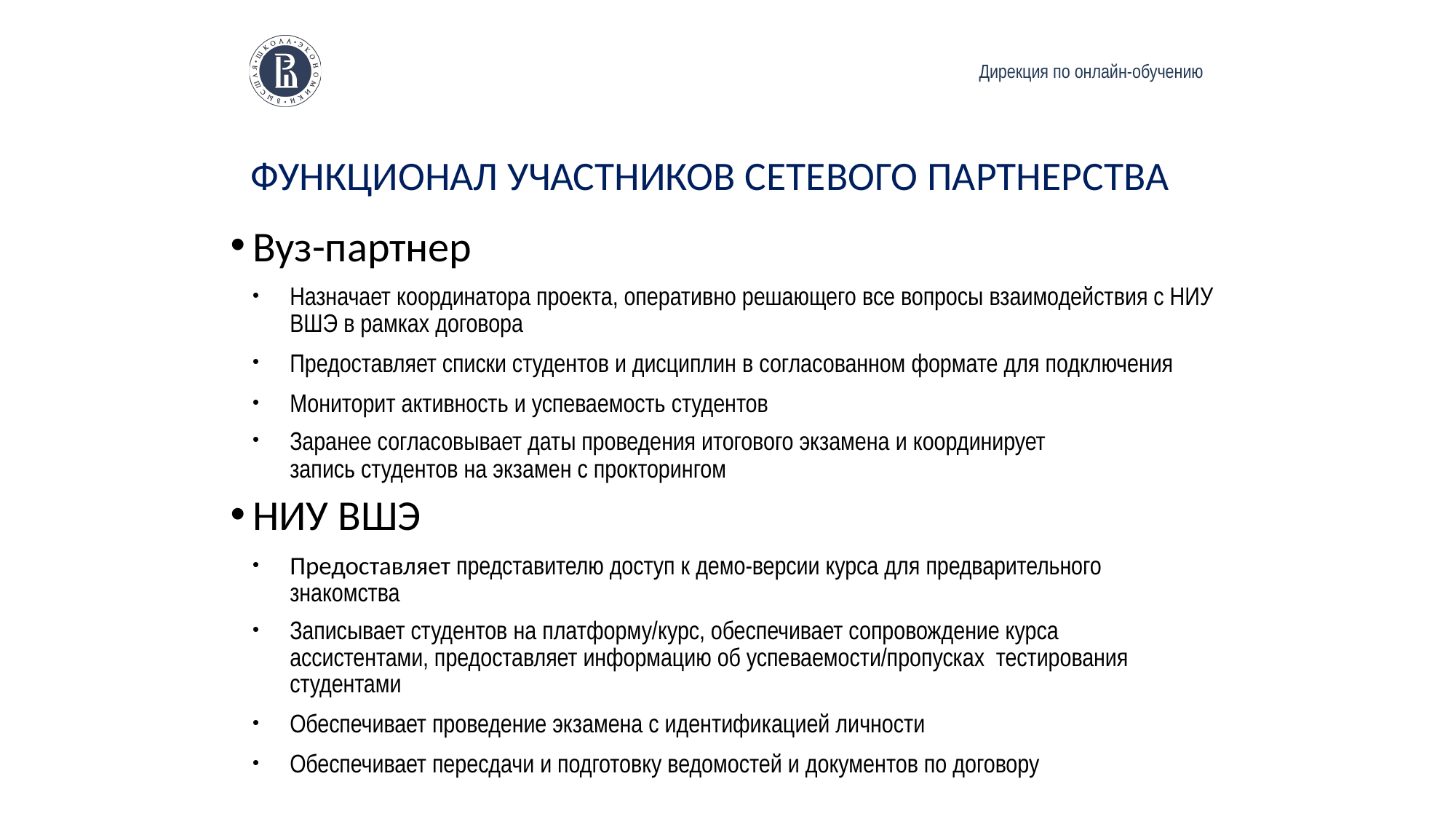

Дирекция по онлайн-обучению
# ФУНКЦИОНАЛ УЧАСТНИКОВ СЕТЕВОГО ПАРТНЕРСТВА
Вуз-партнер
Назначает координатора проекта, оперативно решающего все вопросы взаимодействия с НИУ ВШЭ в рамках договора
Предоставляет списки студентов и дисциплин в согласованном формате для подключения
Мониторит активность и успеваемость студентов
Заранее согласовывает даты проведения итогового экзамена и координирует запись студентов на экзамен с прокторингом
НИУ ВШЭ
Предоставляет представителю доступ к демо-версии курса для предварительного  знакомства
Записывает студентов на платформу/курс, обеспечивает сопровождение курса  ассистентами, предоставляет информацию об успеваемости/пропусках  тестирования студентами
Обеспечивает проведение экзамена с идентификацией личности
Обеспечивает пересдачи и подготовку ведомостей и документов по договору